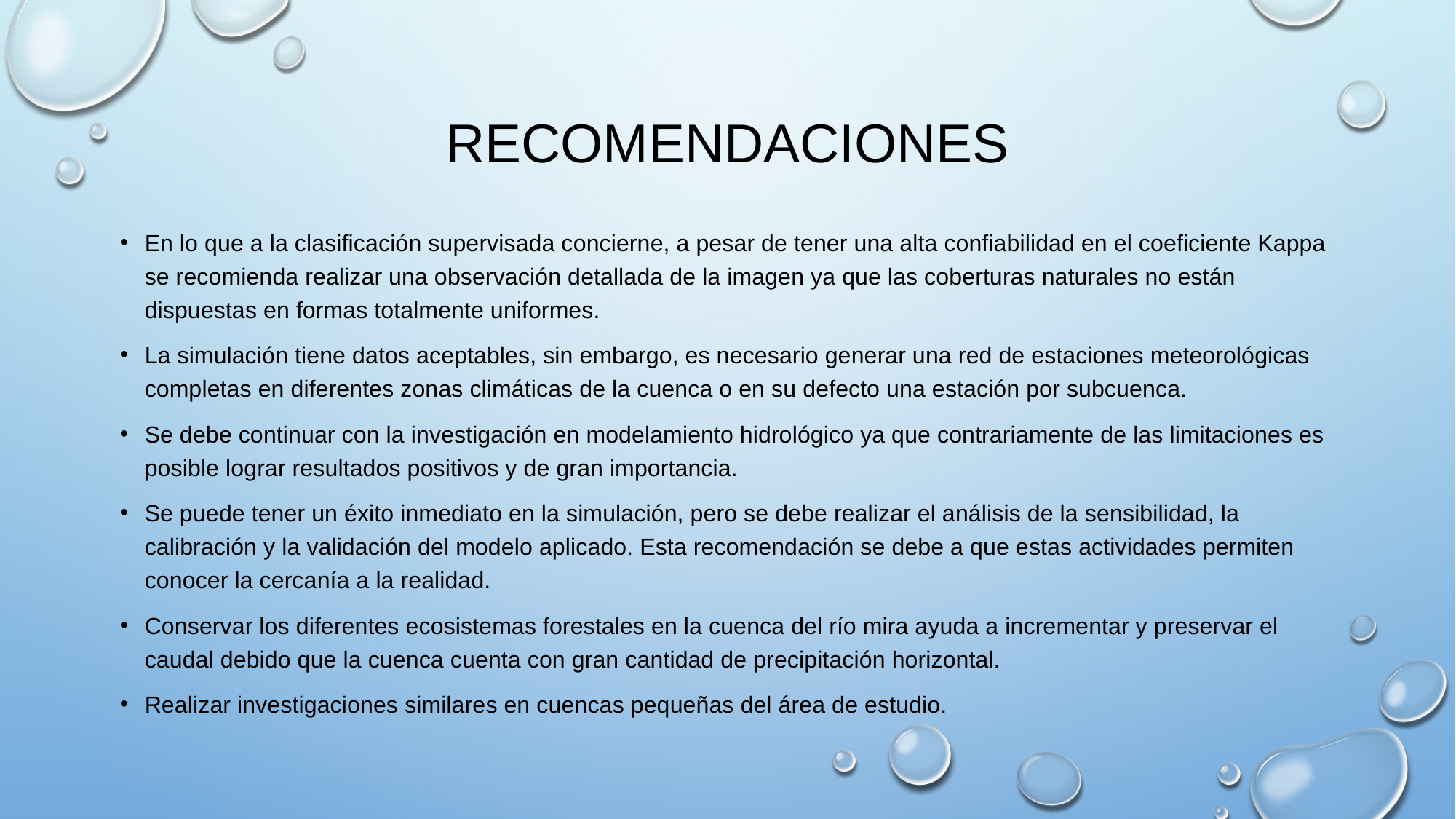

# Recomendaciones
En lo que a la clasificación supervisada concierne, a pesar de tener una alta confiabilidad en el coeficiente Kappa se recomienda realizar una observación detallada de la imagen ya que las coberturas naturales no están dispuestas en formas totalmente uniformes.
La simulación tiene datos aceptables, sin embargo, es necesario generar una red de estaciones meteorológicas completas en diferentes zonas climáticas de la cuenca o en su defecto una estación por subcuenca.
Se debe continuar con la investigación en modelamiento hidrológico ya que contrariamente de las limitaciones es posible lograr resultados positivos y de gran importancia.
Se puede tener un éxito inmediato en la simulación, pero se debe realizar el análisis de la sensibilidad, la calibración y la validación del modelo aplicado. Esta recomendación se debe a que estas actividades permiten conocer la cercanía a la realidad.
Conservar los diferentes ecosistemas forestales en la cuenca del río mira ayuda a incrementar y preservar el caudal debido que la cuenca cuenta con gran cantidad de precipitación horizontal.
Realizar investigaciones similares en cuencas pequeñas del área de estudio.